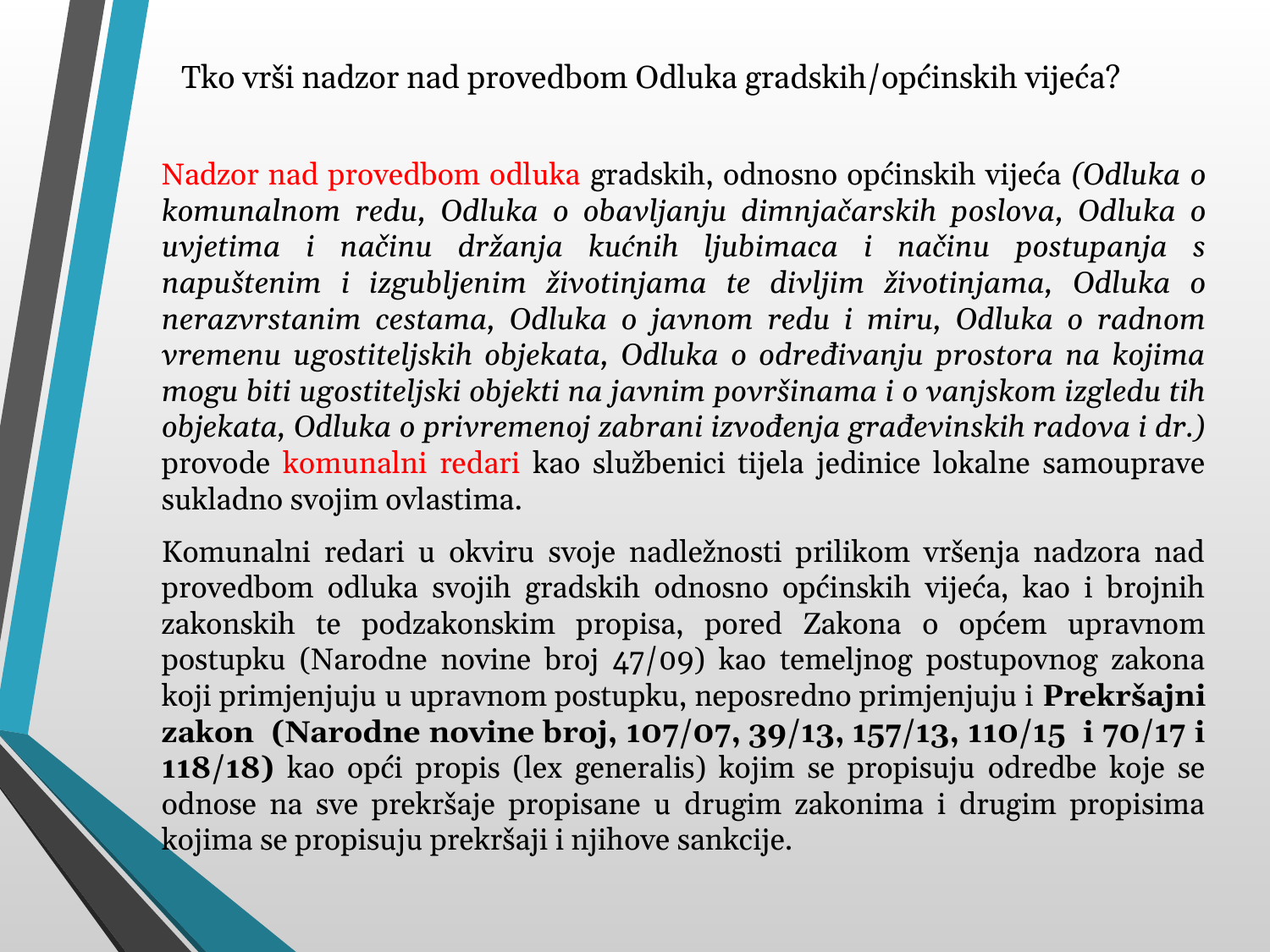

Tko vrši nadzor nad provedbom Odluka gradskih/općinskih vijeća?
Nadzor nad provedbom odluka gradskih, odnosno općinskih vijeća (Odluka o komunalnom redu, Odluka o obavljanju dimnjačarskih poslova, Odluka o uvjetima i načinu držanja kućnih ljubimaca i načinu postupanja s napuštenim i izgubljenim životinjama te divljim životinjama, Odluka o nerazvrstanim cestama, Odluka o javnom redu i miru, Odluka o radnom vremenu ugostiteljskih objekata, Odluka o određivanju prostora na kojima mogu biti ugostiteljski objekti na javnim površinama i o vanjskom izgledu tih objekata, Odluka o privremenoj zabrani izvođenja građevinskih radova i dr.) provode komunalni redari kao službenici tijela jedinice lokalne samouprave sukladno svojim ovlastima.
Komunalni redari u okviru svoje nadležnosti prilikom vršenja nadzora nad provedbom odluka svojih gradskih odnosno općinskih vijeća, kao i brojnih zakonskih te podzakonskim propisa, pored Zakona o općem upravnom postupku (Narodne novine broj 47/09) kao temeljnog postupovnog zakona koji primjenjuju u upravnom postupku, neposredno primjenjuju i Prekršajni zakon  (Narodne novine broj, 107/07, 39/13, 157/13, 110/15  i 70/17 i 118/18) kao opći propis (lex generalis) kojim se propisuju odredbe koje se odnose na sve prekršaje propisane u drugim zakonima i drugim propisima kojima se propisuju prekršaji i njihove sankcije.